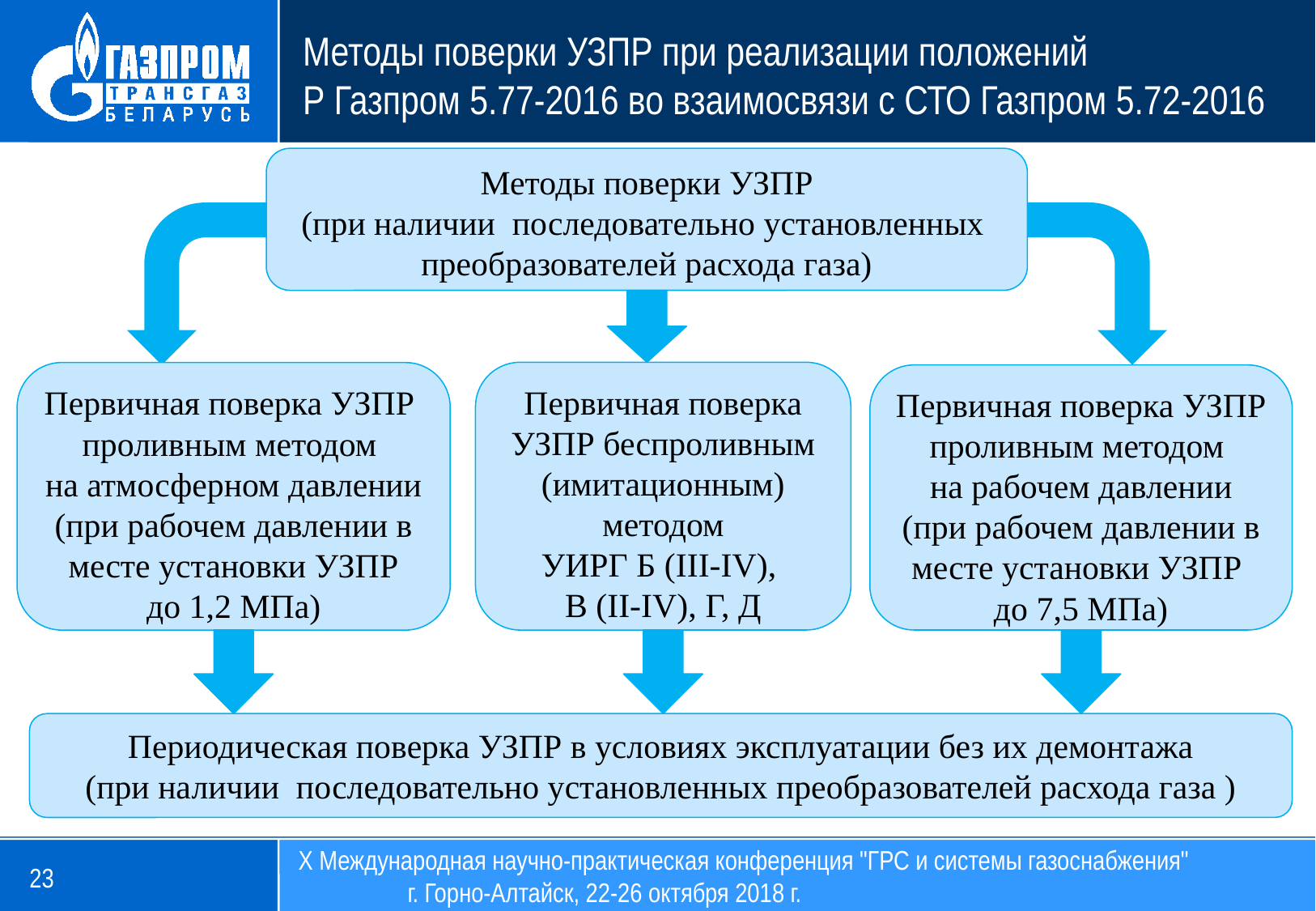

Методы поверки УЗПР при реализации положений
Р Газпром 5.77-2016 во взаимосвязи с СТО Газпром 5.72-2016
Методы поверки УЗПР
(при наличии  последовательно установленных  преобразователей расхода газа)

Первичная поверка УЗПР беспроливным (имитационным) методом
УИРГ Б (III-IV),
B (II-IV), Г, Д
Первичная поверка УЗПР
проливным методом
на атмосферном давлении
(при рабочем давлении в месте установки УЗПР
до 1,2 МПа)
Первичная поверка УЗПР
проливным методом
на рабочем давлении
(при рабочем давлении в месте установки УЗПР
до 7,5 МПа)

Периодическая поверка УЗПР в условиях эксплуатации без их демонтажа
(при наличии  последовательно установленных преобразователей расхода газа )
X Международная научно-практическая конференция "ГРС и системы газоснабжения"                                       г. Горно-Алтайск, 22-26 октября 2018 г.
23